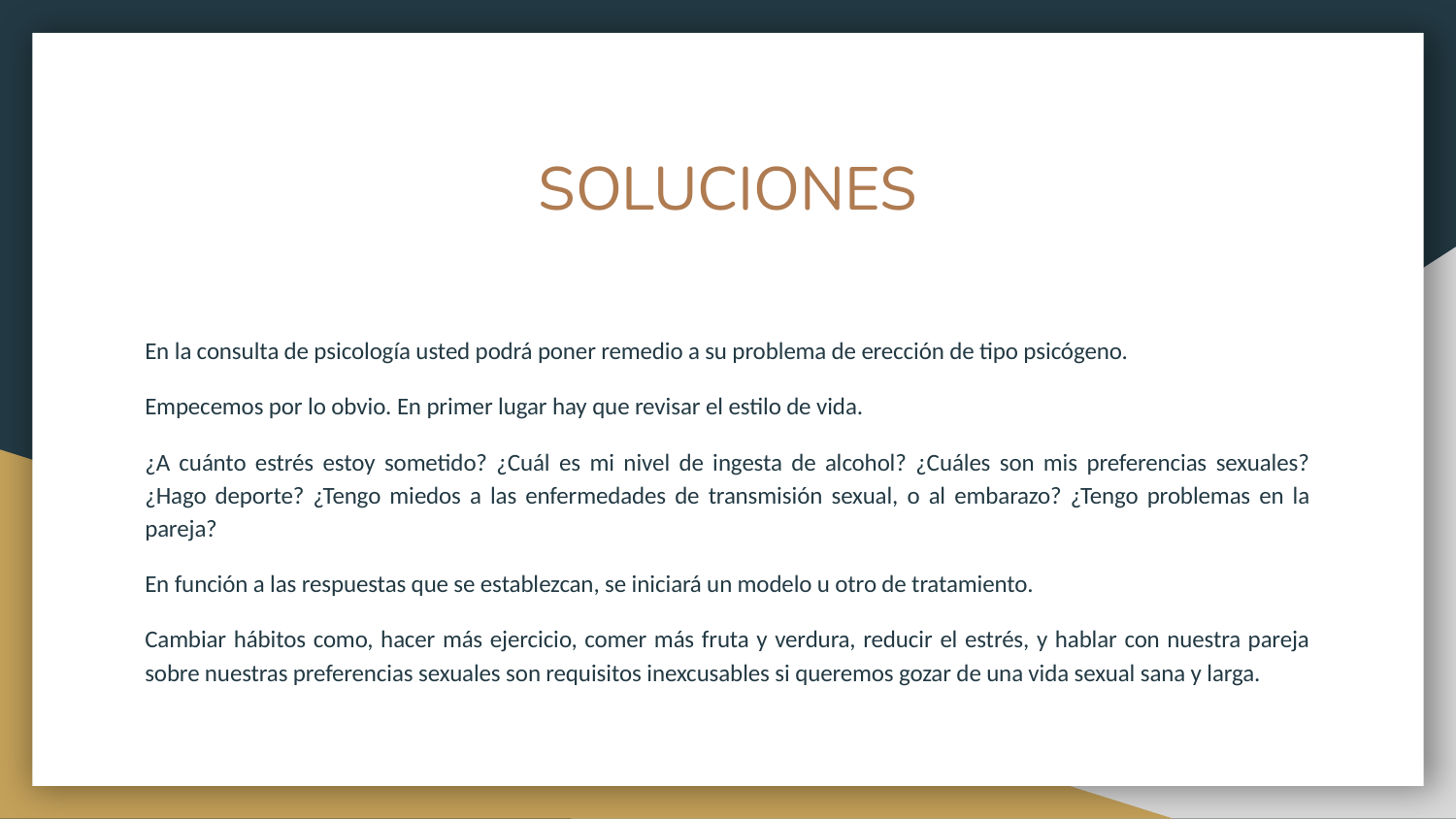

# SOLUCIONES
En la consulta de psicología usted podrá poner remedio a su problema de erección de tipo psicógeno.
Empecemos por lo obvio. En primer lugar hay que revisar el estilo de vida.
¿A cuánto estrés estoy sometido? ¿Cuál es mi nivel de ingesta de alcohol? ¿Cuáles son mis preferencias sexuales? ¿Hago deporte? ¿Tengo miedos a las enfermedades de transmisión sexual, o al embarazo? ¿Tengo problemas en la pareja?
En función a las respuestas que se establezcan, se iniciará un modelo u otro de tratamiento.
Cambiar hábitos como, hacer más ejercicio, comer más fruta y verdura, reducir el estrés, y hablar con nuestra pareja sobre nuestras preferencias sexuales son requisitos inexcusables si queremos gozar de una vida sexual sana y larga.